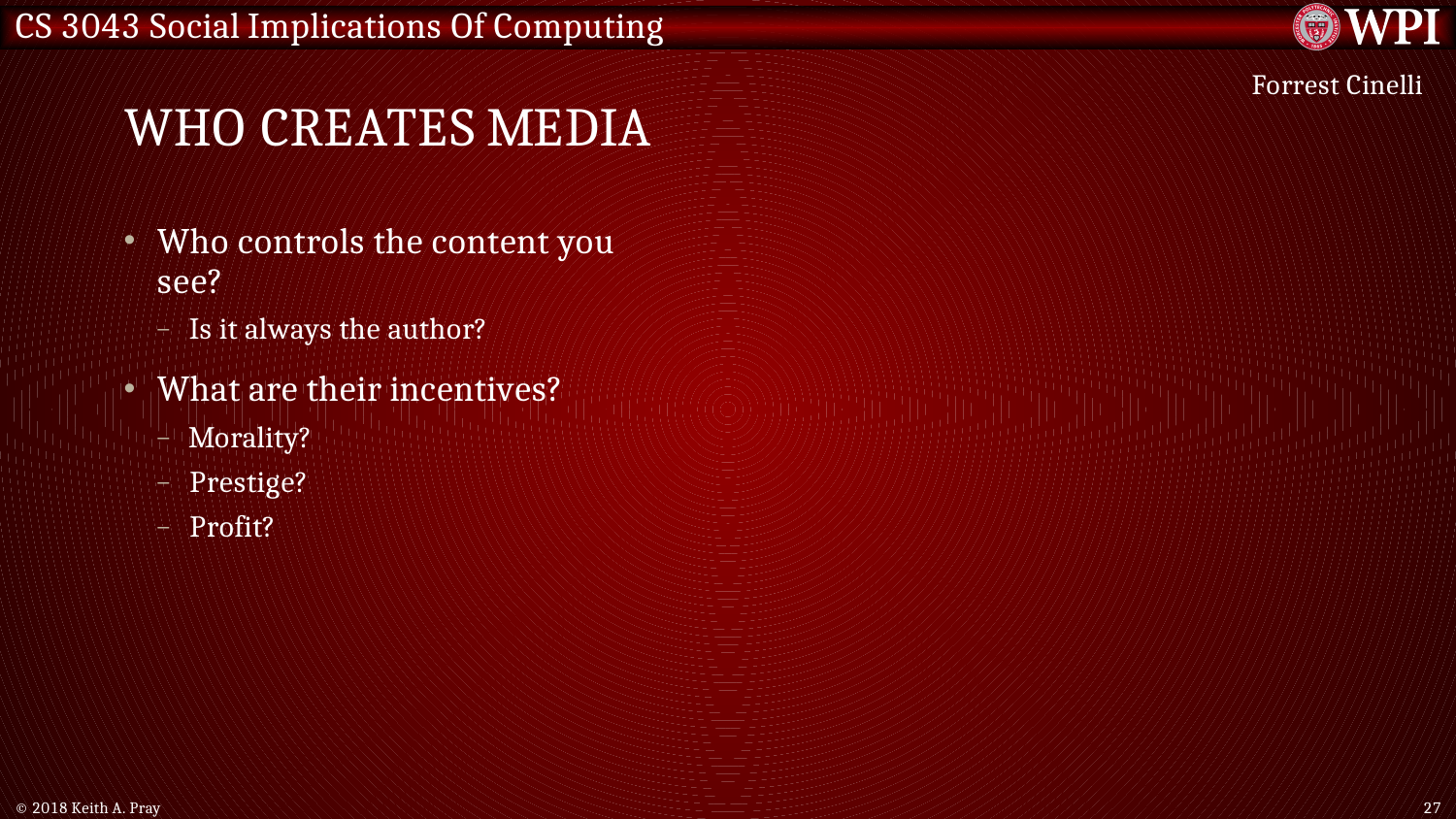

# Who creates media
Forrest Cinelli
Who controls the content you see?
Is it always the author?
What are their incentives?
Morality?
Prestige?
Profit?

© 2018 Keith A. Pray
27